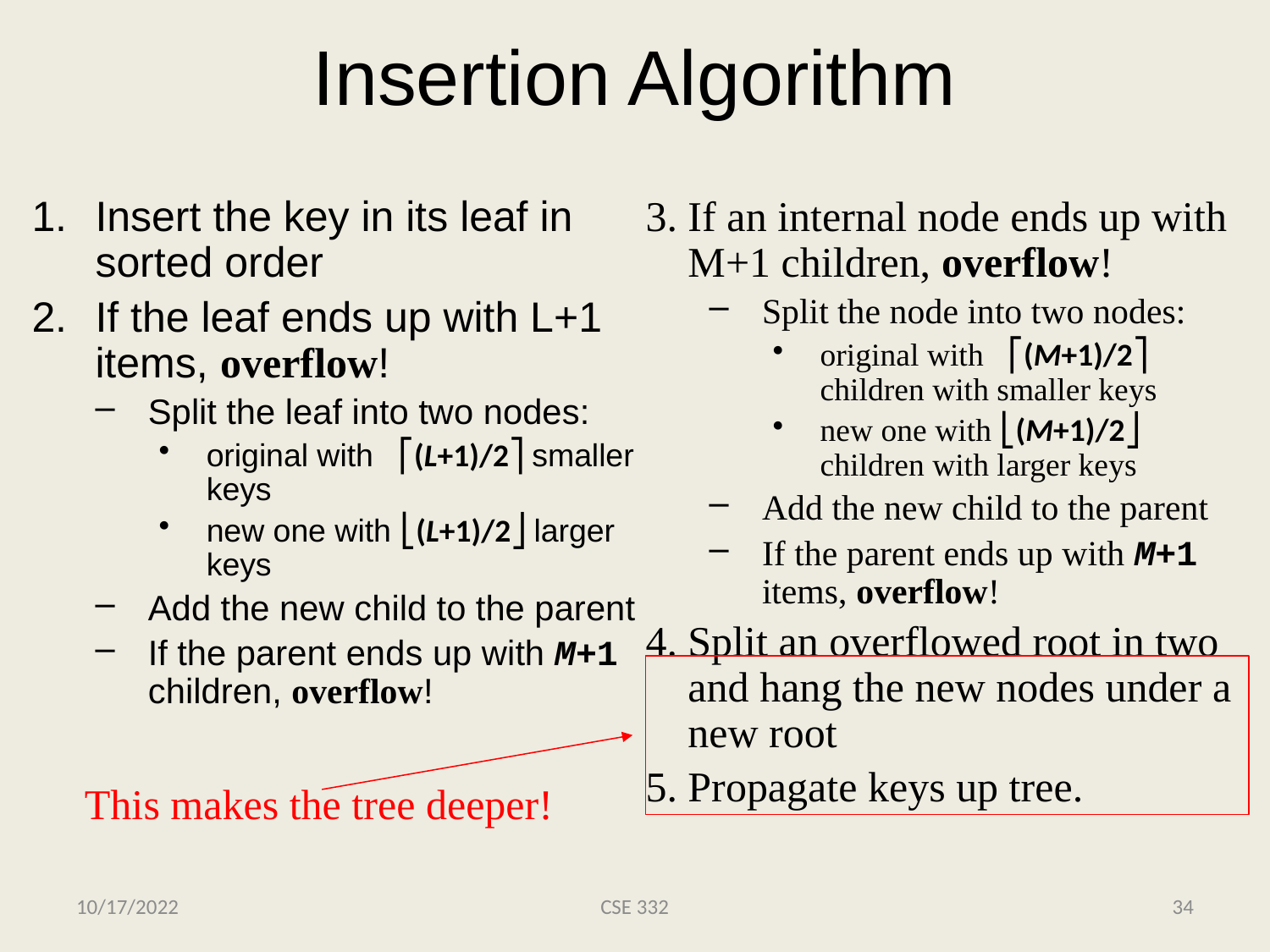

# Insertion Algorithm
Insert the key in its leaf in sorted order
If the leaf ends up with L+1 items, overflow!
Split the leaf into two nodes:
original with  ⎡(L+1)/2⎤ smaller keys
new one with ⎣(L+1)/2⎦ larger keys
Add the new child to the parent
If the parent ends up with M+1 children, overflow!
3.	If an internal node ends up with M+1 children, overflow!
Split the node into two nodes:
original with  ⎡(M+1)/2⎤ children with smaller keys
new one with ⎣(M+1)/2⎦ children with larger keys
Add the new child to the parent
If the parent ends up with M+1 items, overflow!
Split an overflowed root in two and hang the new nodes under a new root
Propagate keys up tree.

This makes the tree deeper!
10/17/2022
CSE 332
34